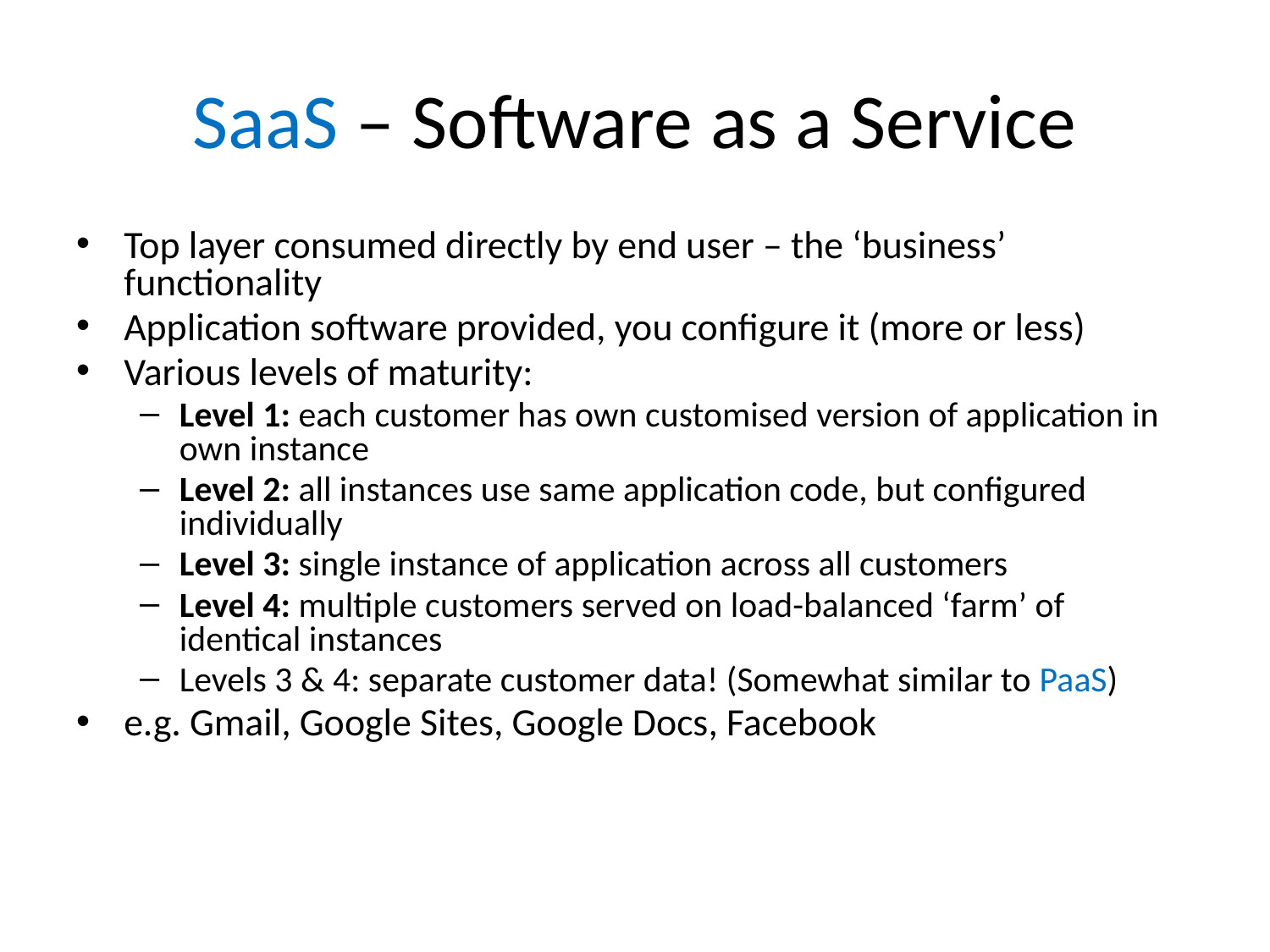

SaaS – Software as a Service
Top layer consumed directly by end user – the ‘business’ functionality
Application software provided, you configure it (more or less)
Various levels of maturity:
Level 1: each customer has own customised version of application in own instance
Level 2: all instances use same application code, but configured individually
Level 3: single instance of application across all customers
Level 4: multiple customers served on load-balanced ‘farm’ of identical instances
Levels 3 & 4: separate customer data! (Somewhat similar to PaaS)
e.g. Gmail, Google Sites, Google Docs, Facebook